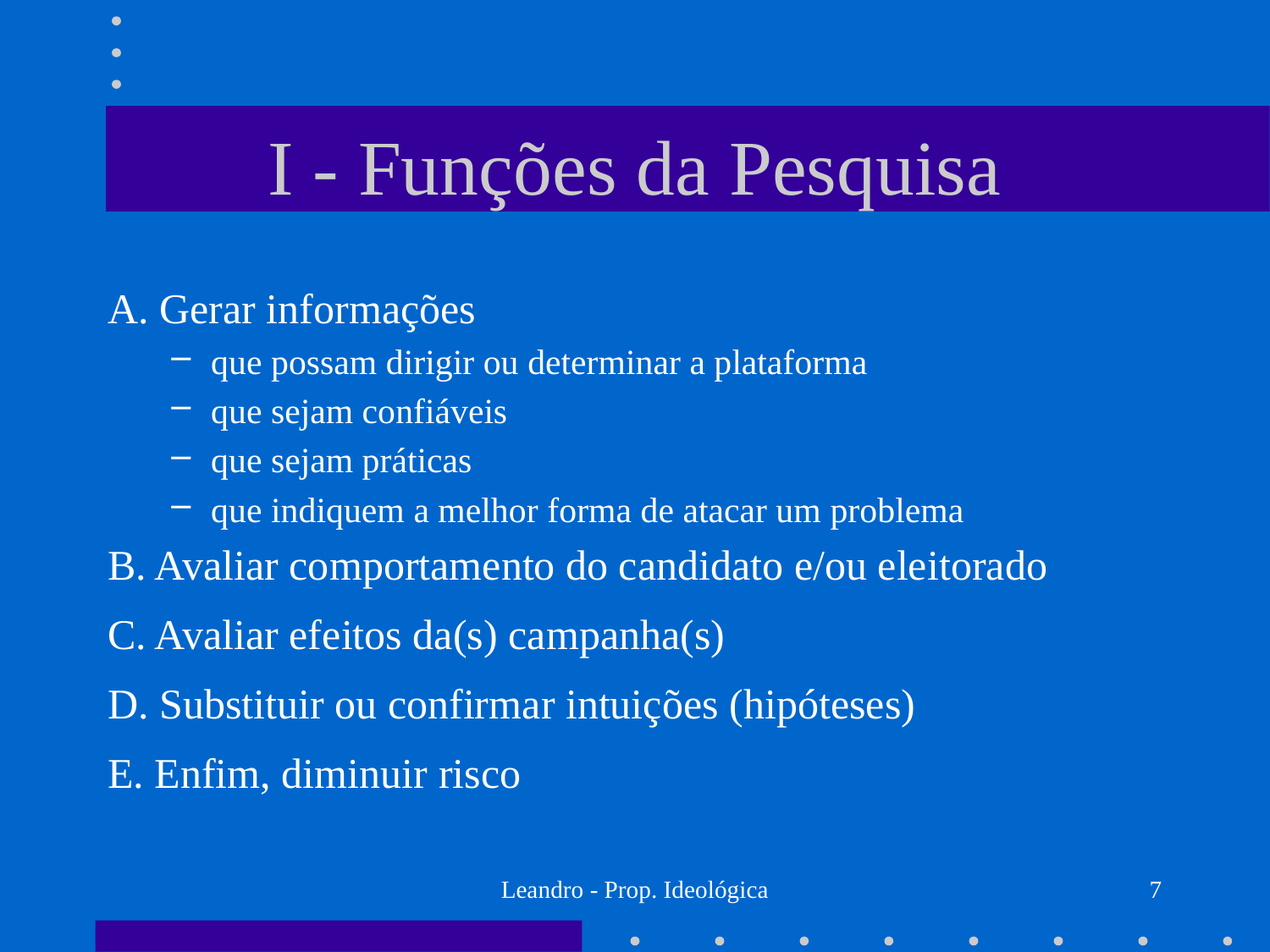

# I - Funções da Pesquisa
A. Gerar informações
que possam dirigir ou determinar a plataforma
que sejam confiáveis
que sejam práticas
que indiquem a melhor forma de atacar um problema
B. Avaliar comportamento do candidato e/ou eleitorado
C. Avaliar efeitos da(s) campanha(s)
D. Substituir ou confirmar intuições (hipóteses)
E. Enfim, diminuir risco
Leandro - Prop. Ideológica
7